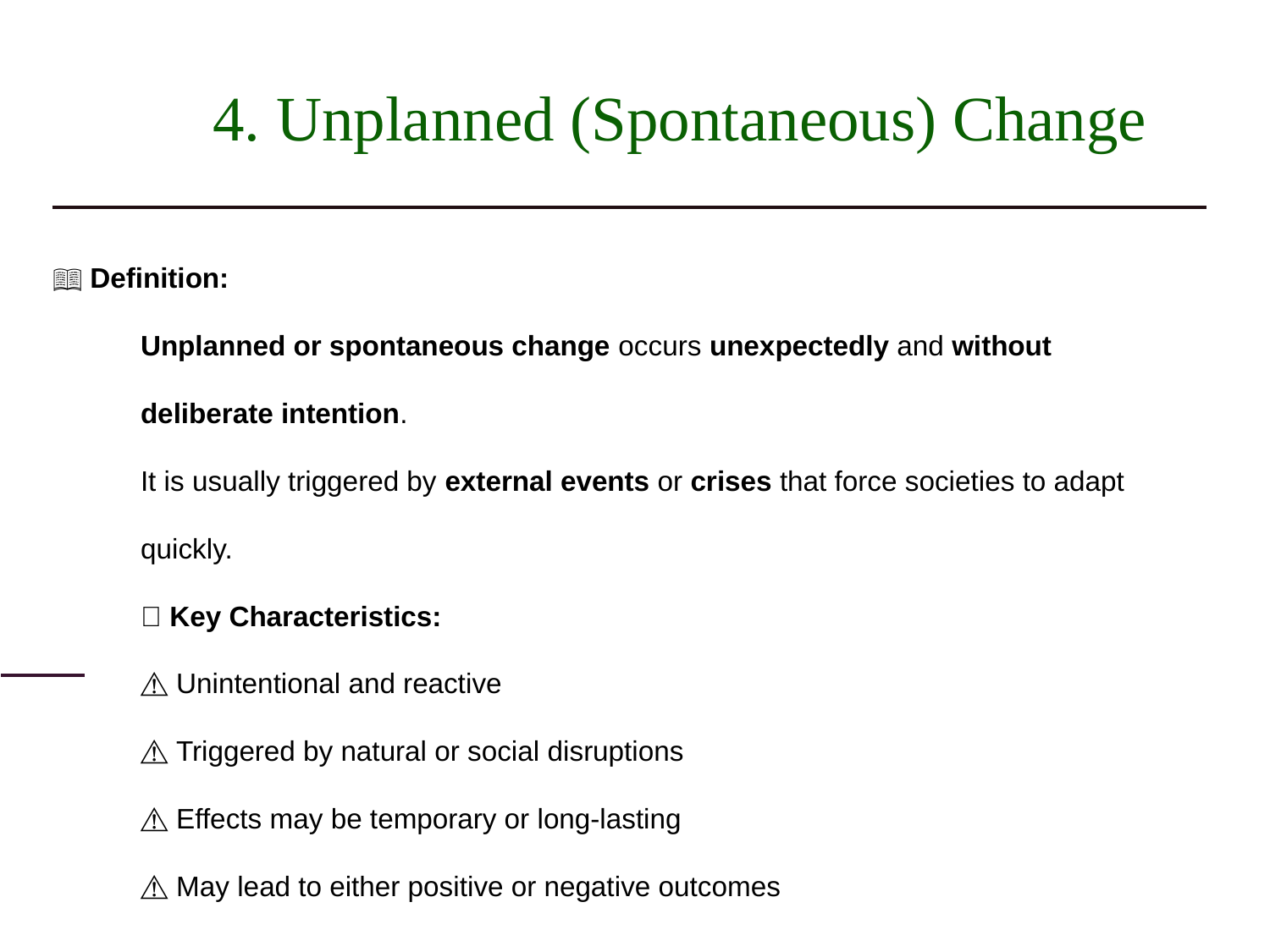

# 4. Unplanned (Spontaneous) Change
📖 Definition:
Unplanned or spontaneous change occurs unexpectedly and without deliberate intention.
It is usually triggered by external events or crises that force societies to adapt quickly.
🧩 Key Characteristics:
⚠️ Unintentional and reactive
⚠️ Triggered by natural or social disruptions
⚠️ Effects may be temporary or long-lasting
⚠️ May lead to either positive or negative outcomes